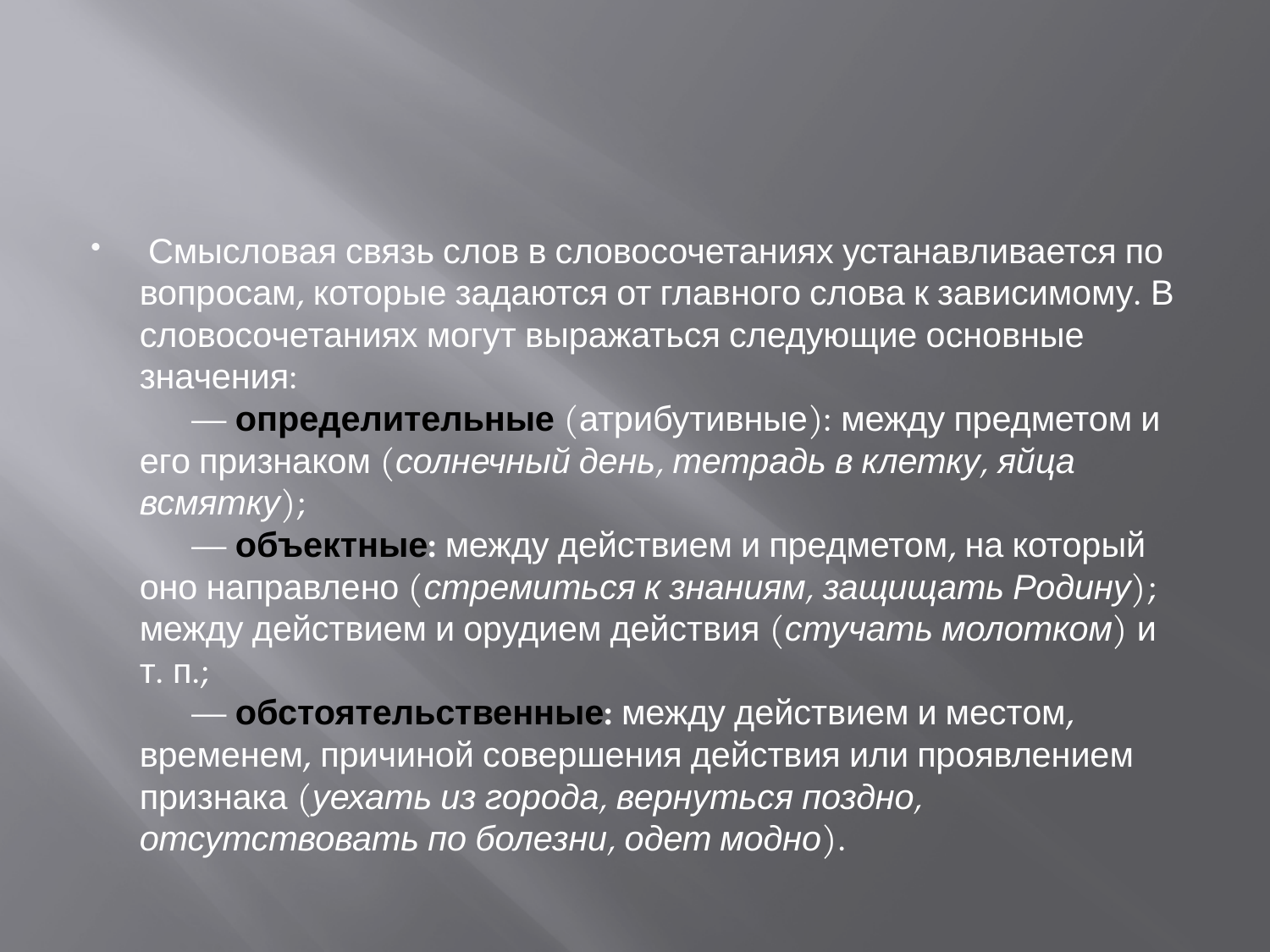

#
 Смысловая связь слов в словосочетаниях устанавливается по вопросам, которые задаются от главного слова к зависимому. В словосочетаниях могут выражаться следующие основные значения:
      — определительные (атрибутивные): между предметом и его признаком (солнечный день, тетрадь в клетку, яйца всмятку);
      — объектные: между действием и предметом, на который оно направлено (стремиться к знаниям, защищать Родину); между действием и орудием действия (стучать молотком) и т. п.;
      — обстоятельственные: между действием и местом, временем, причиной совершения действия или проявлением признака (уехать из города, вернуться поздно, отсутствовать по болезни, одет модно).